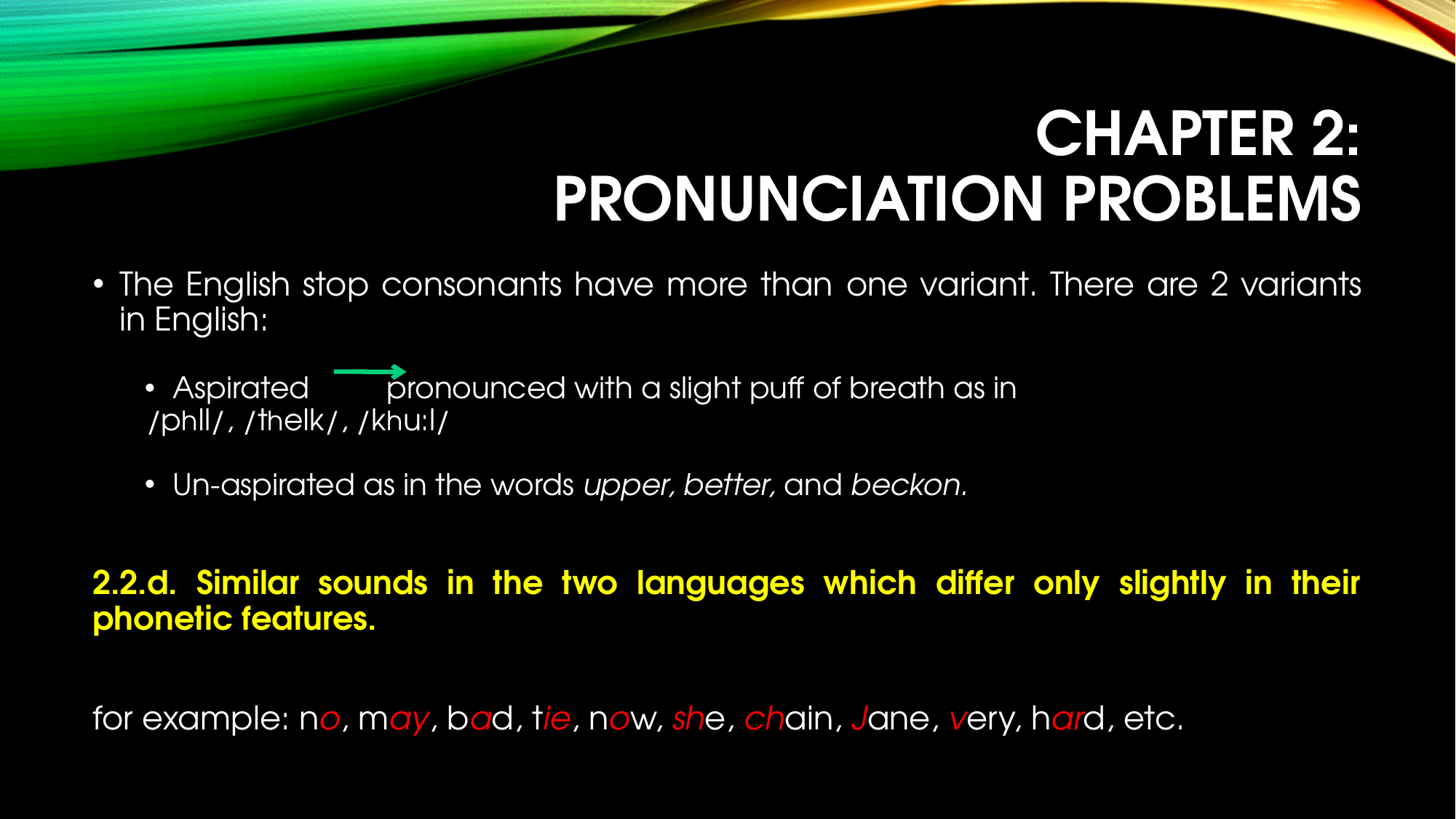

# CHAPTER 2: Pronunciation problems
The English stop consonants have more than one variant. There are 2 variants in English:

Aspirated        	pronounced with a slight puff of breath as in
/phIl/, /theIk/, /khu:l/

Un-aspirated as in the words upper, better, and beckon.

2.2.d. Similar sounds in the two languages which differ only slightly in their phonetic features.

for example: no, may, bad, tie, now, she, chain, Jane, very, hard, etc.